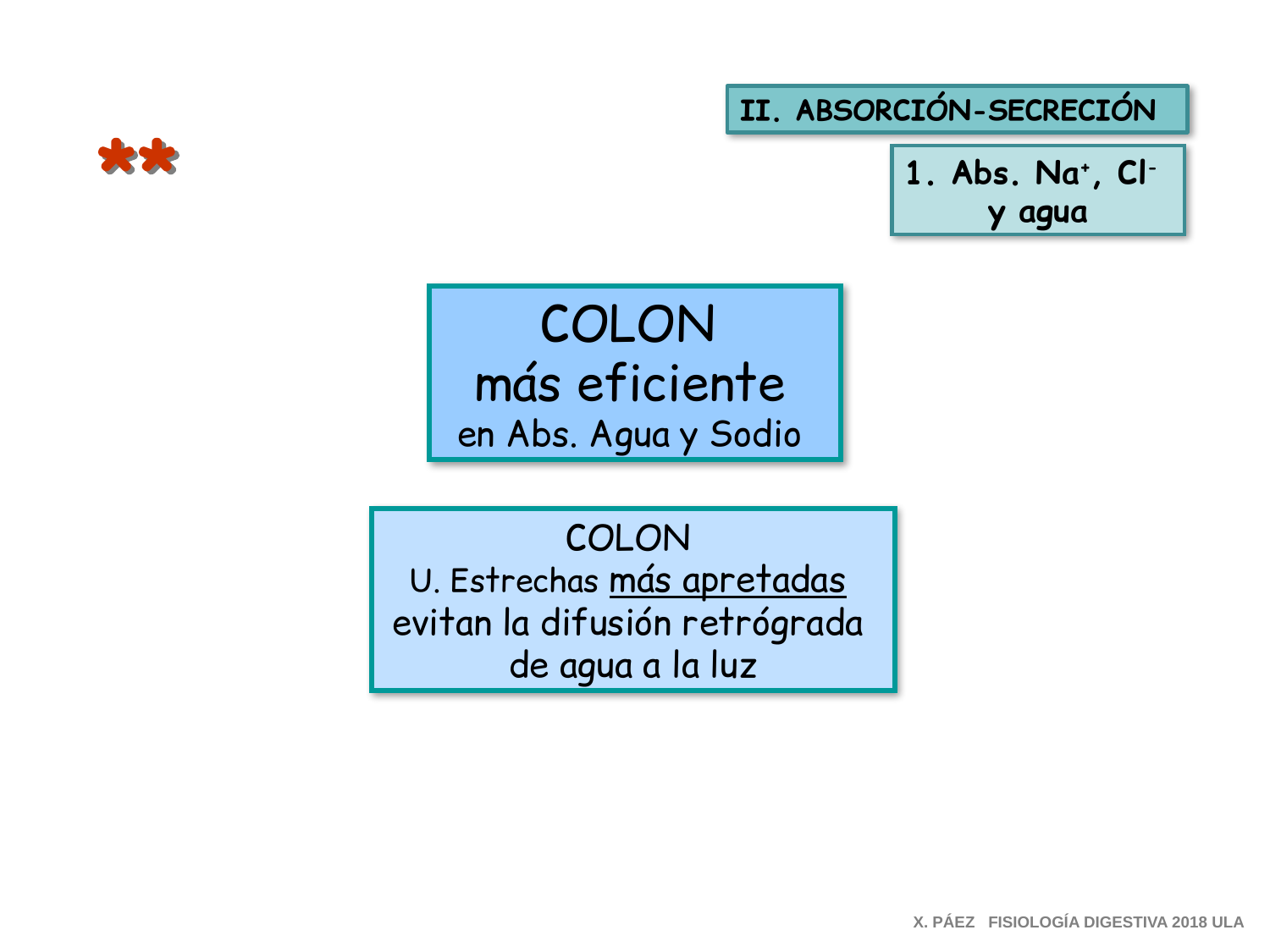

II. ABSORCIÓN-SECRECIÓN
**
1. Abs. Na+, Cl-
y agua
COLON
más eficiente
en Abs. Agua y Sodio
COLON
U. Estrechas más apretadas
evitan la difusión retrógrada
de agua a la luz
X. PÁEZ   FISIOLOGÍA DIGESTIVA 2018 ULA